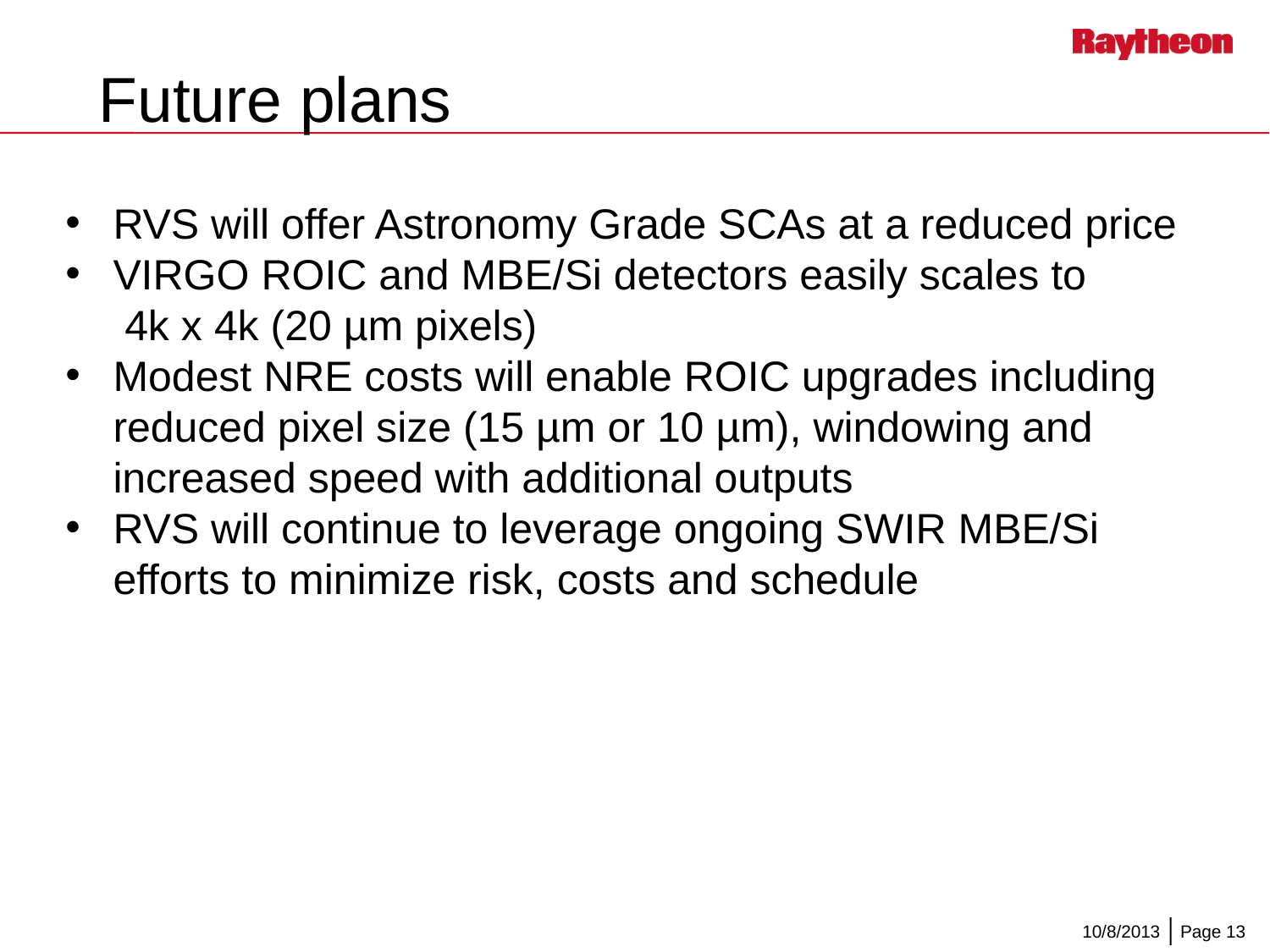

Future plans
RVS will offer Astronomy Grade SCAs at a reduced price
VIRGO ROIC and MBE/Si detectors easily scales to
     4k x 4k (20 µm pixels)
Modest NRE costs will enable ROIC upgrades including reduced pixel size (15 µm or 10 µm), windowing and increased speed with additional outputs
RVS will continue to leverage ongoing SWIR MBE/Si efforts to minimize risk, costs and schedule

10/8/2013